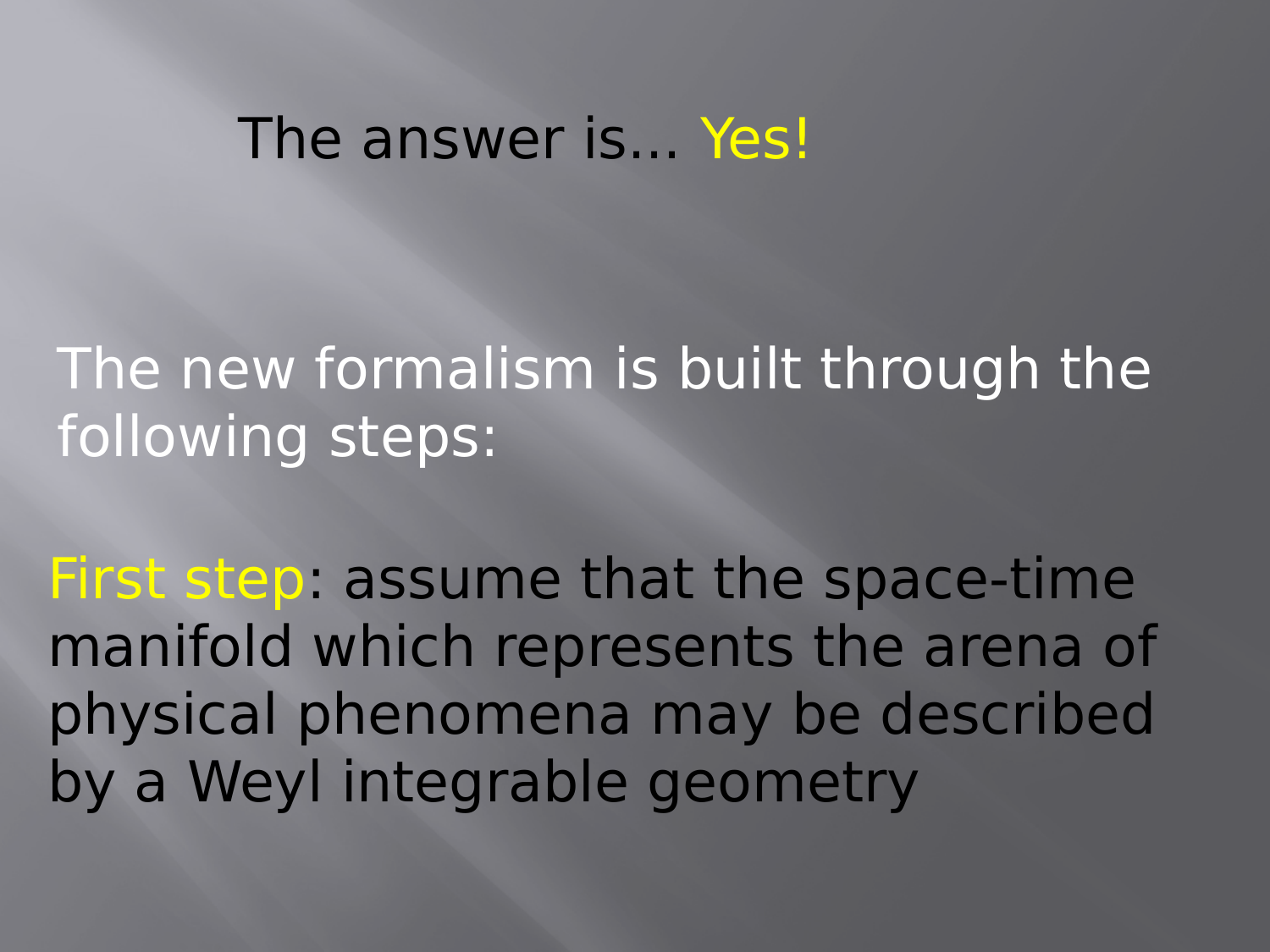

The answer is... Yes!
The new formalism is built through the following steps:

First step: assume that the space-time
manifold which represents the arena of physical phenomena may be described by a Weyl integrable geometry